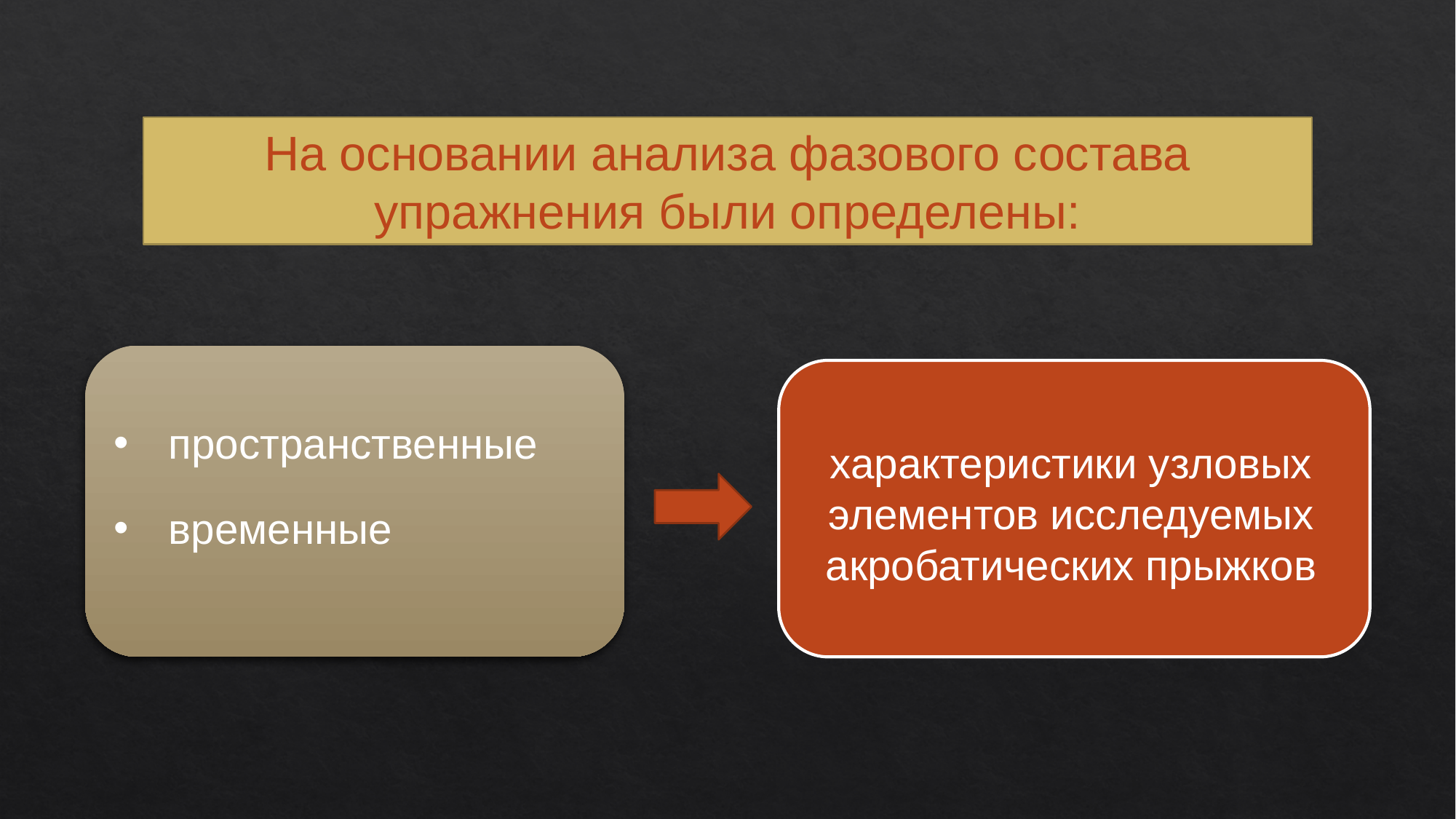

На основании анализа фазового состава упражнения были определены:

пространственные
характеристики узловых элементов исследуемых акробатических прыжков

временные